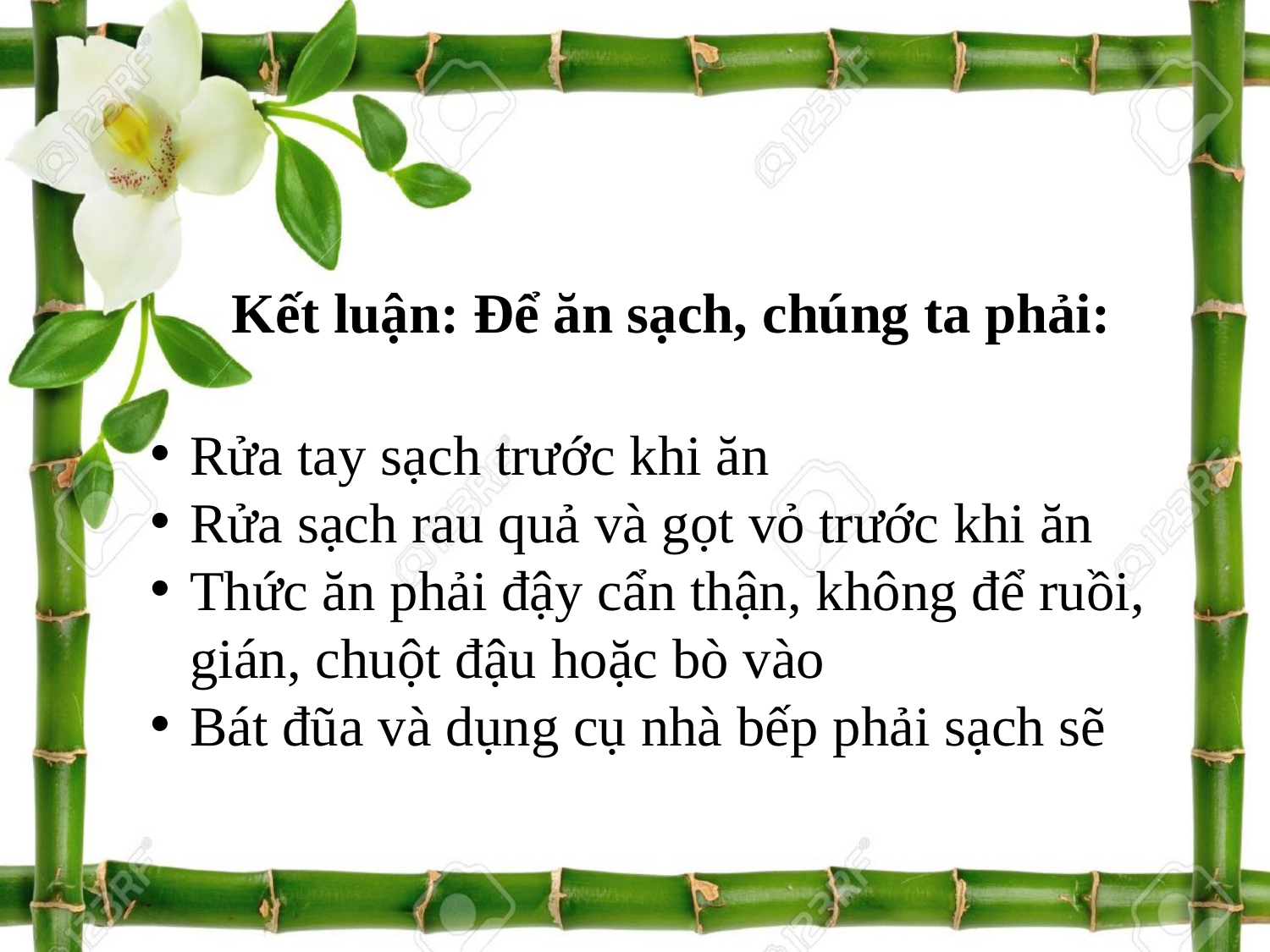

# Kết luận: Để ăn sạch, chúng ta phải:
Rửa tay sạch trước khi ăn
Rửa sạch rau quả và gọt vỏ trước khi ăn
Thức ăn phải đậy cẩn thận, không để ruồi, gián, chuột đậu hoặc bò vào
Bát đũa và dụng cụ nhà bếp phải sạch sẽ